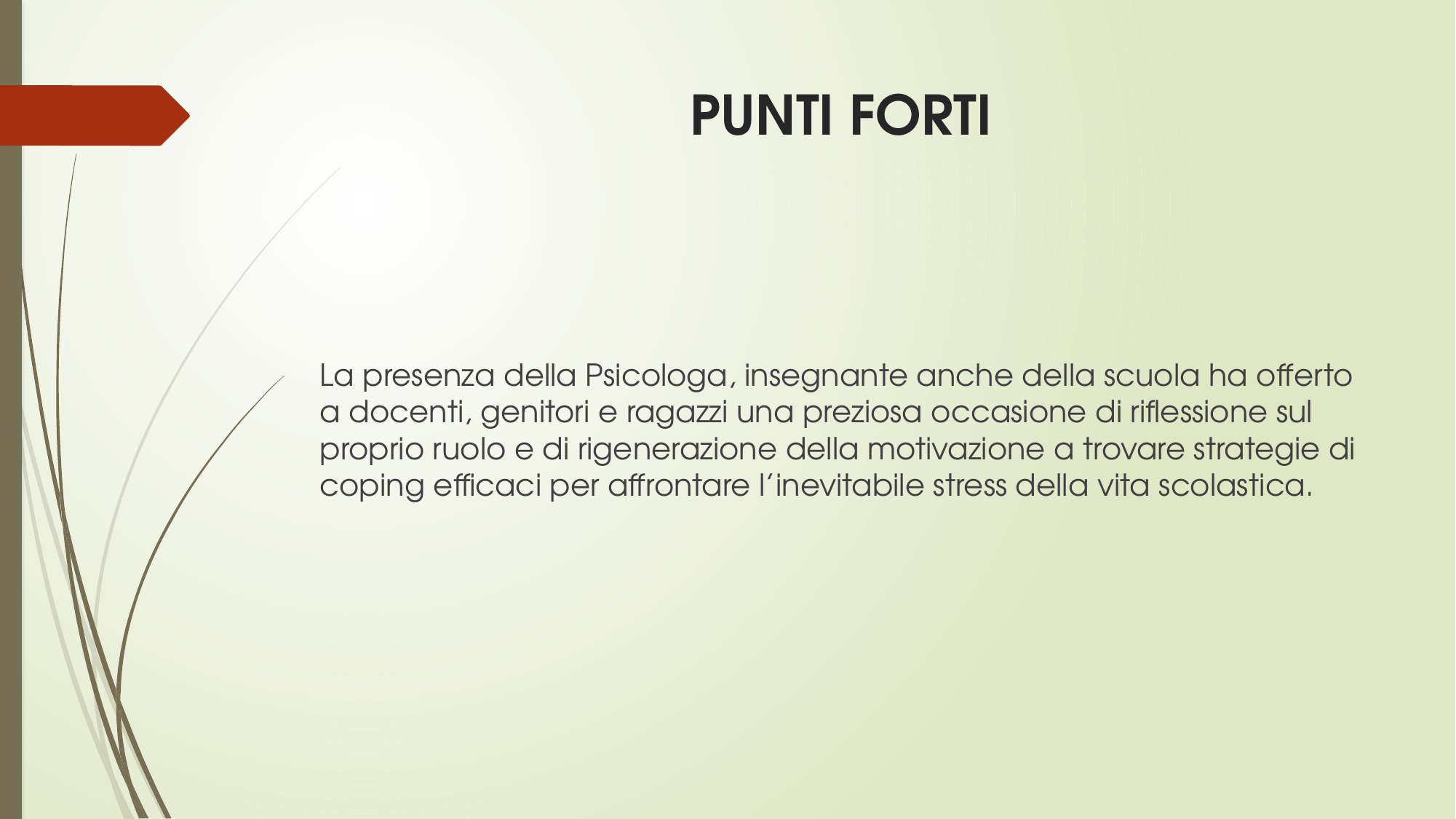

# PUNTI FORTI

La presenza della Psicologa, insegnante anche della scuola ha offerto a docenti, genitori e ragazzi una preziosa occasione di riflessione sul proprio ruolo e di rigenerazione della motivazione a trovare strategie di coping efficaci per affrontare l’inevitabile stress della vita scolastica.